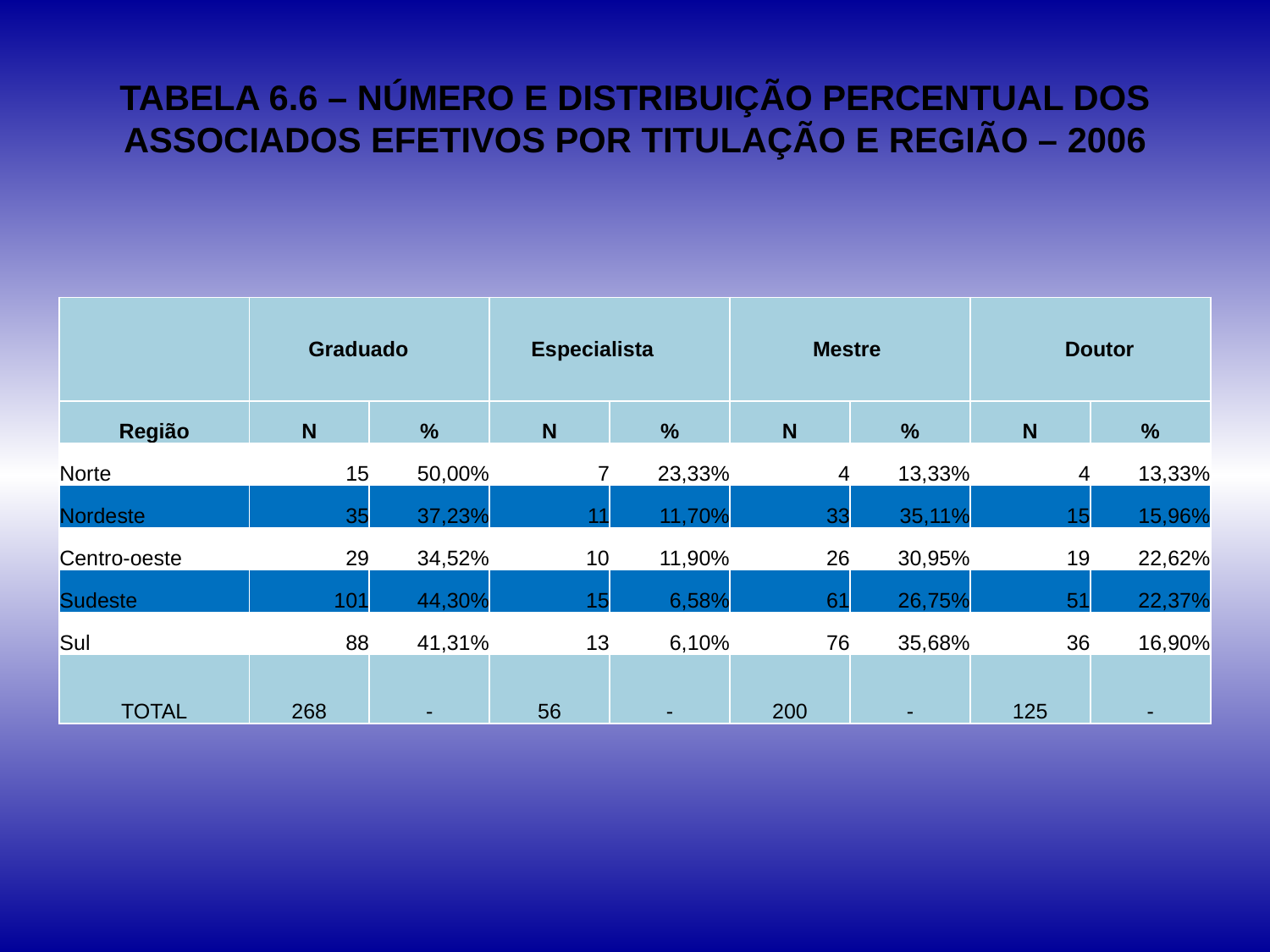

# TABELA 6.6 – NÚMERO E DISTRIBUIÇÃO PERCENTUAL DOS ASSOCIADOS EFETIVOS POR TITULAÇÃO E REGIÃO – 2006
|  | Graduado |  | Especialista |  | Mestre |  | Doutor |  |
| --- | --- | --- | --- | --- | --- | --- | --- | --- |
| Região | N | % | N | % | N | % | N | % |
| Norte | 15 | 50,00% | 7 | 23,33% | 4 | 13,33% | 4 | 13,33% |
| Nordeste | 35 | 37,23% | 11 | 11,70% | 33 | 35,11% | 15 | 15,96% |
| Centro-oeste | 29 | 34,52% | 10 | 11,90% | 26 | 30,95% | 19 | 22,62% |
| Sudeste | 101 | 44,30% | 15 | 6,58% | 61 | 26,75% | 51 | 22,37% |
| Sul | 88 | 41,31% | 13 | 6,10% | 76 | 35,68% | 36 | 16,90% |
| TOTAL | 268 | - | 56 | - | 200 | - | 125 | - |